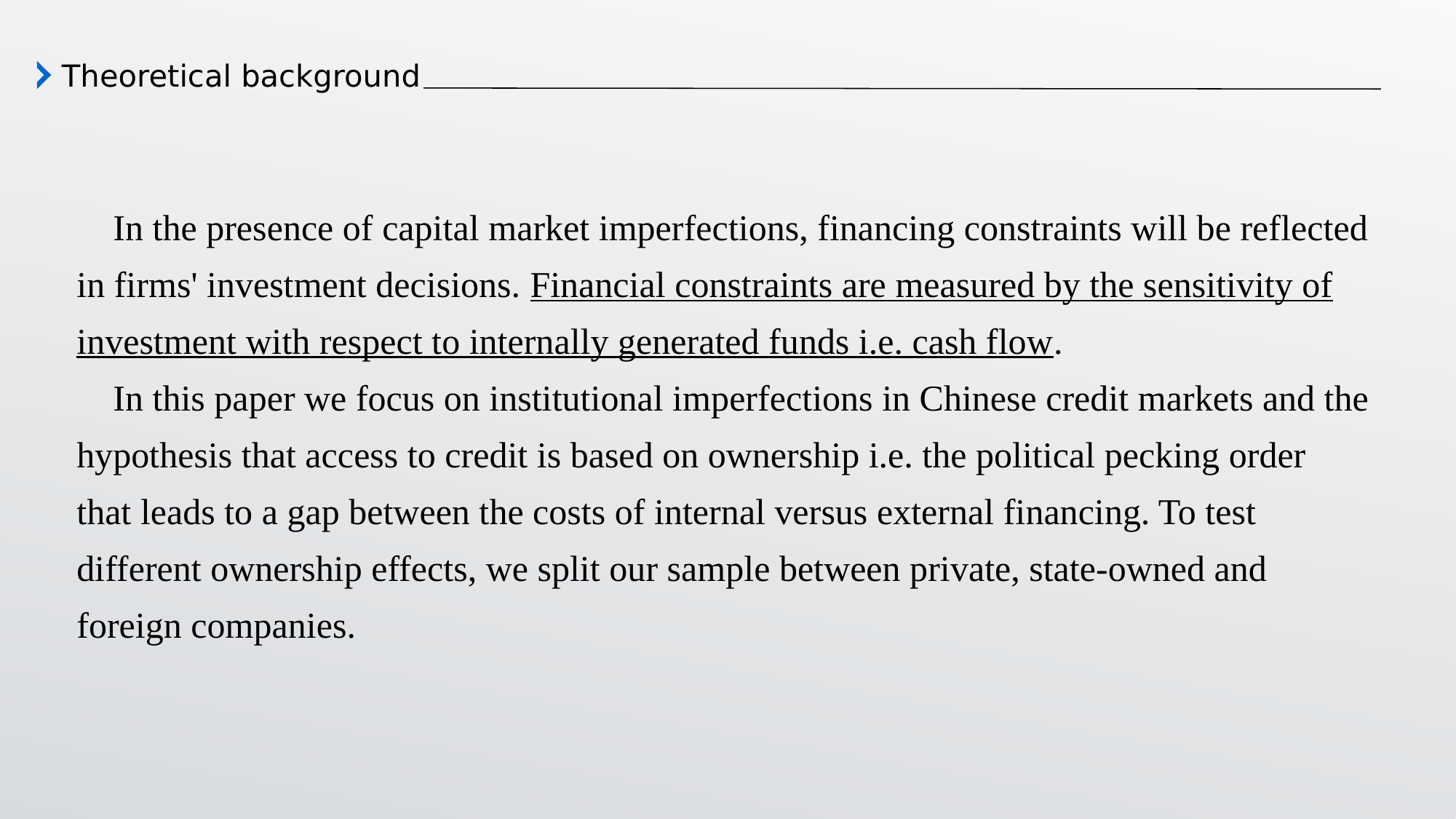

Theoretical background

    In the presence of capital market imperfections, financing constraints will be reflected in firms' investment decisions. Financial constraints are measured by the sensitivity of investment with respect to internally generated funds i.e. cash flow.
    In this paper we focus on institutional imperfections in Chinese credit markets and the hypothesis that access to credit is based on ownership i.e. the political pecking order that leads to a gap between the costs of internal versus external financing. To test different ownership effects, we split our sample between private, state-owned and foreign companies.